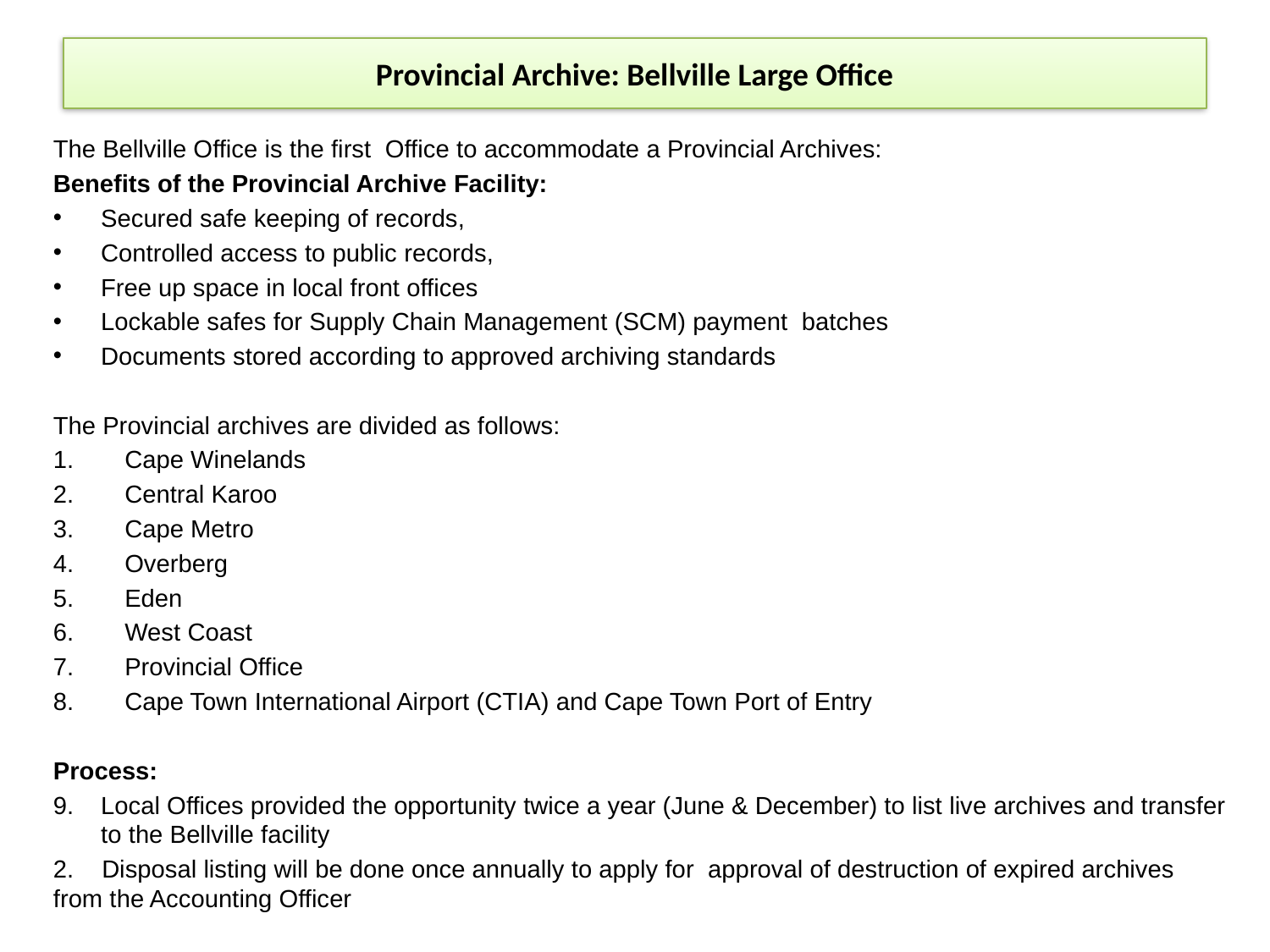

# Provincial Archive: Bellville Large Office
The Bellville Office is the first  Office to accommodate a Provincial Archives:
Benefits of the Provincial Archive Facility:
Secured safe keeping of records,
Controlled access to public records,
Free up space in local front offices
Lockable safes for Supply Chain Management (SCM) payment  batches
Documents stored according to approved archiving standards

The Provincial archives are divided as follows:
Cape Winelands
Central Karoo
Cape Metro
Overberg
Eden
West Coast
Provincial Office
Cape Town International Airport (CTIA) and Cape Town Port of Entry

Process:
Local Offices provided the opportunity twice a year (June & December) to list live archives and transfer to the Bellville facility
2.    Disposal listing will be done once annually to apply for  approval of destruction of expired archives       from the Accounting Officer

15